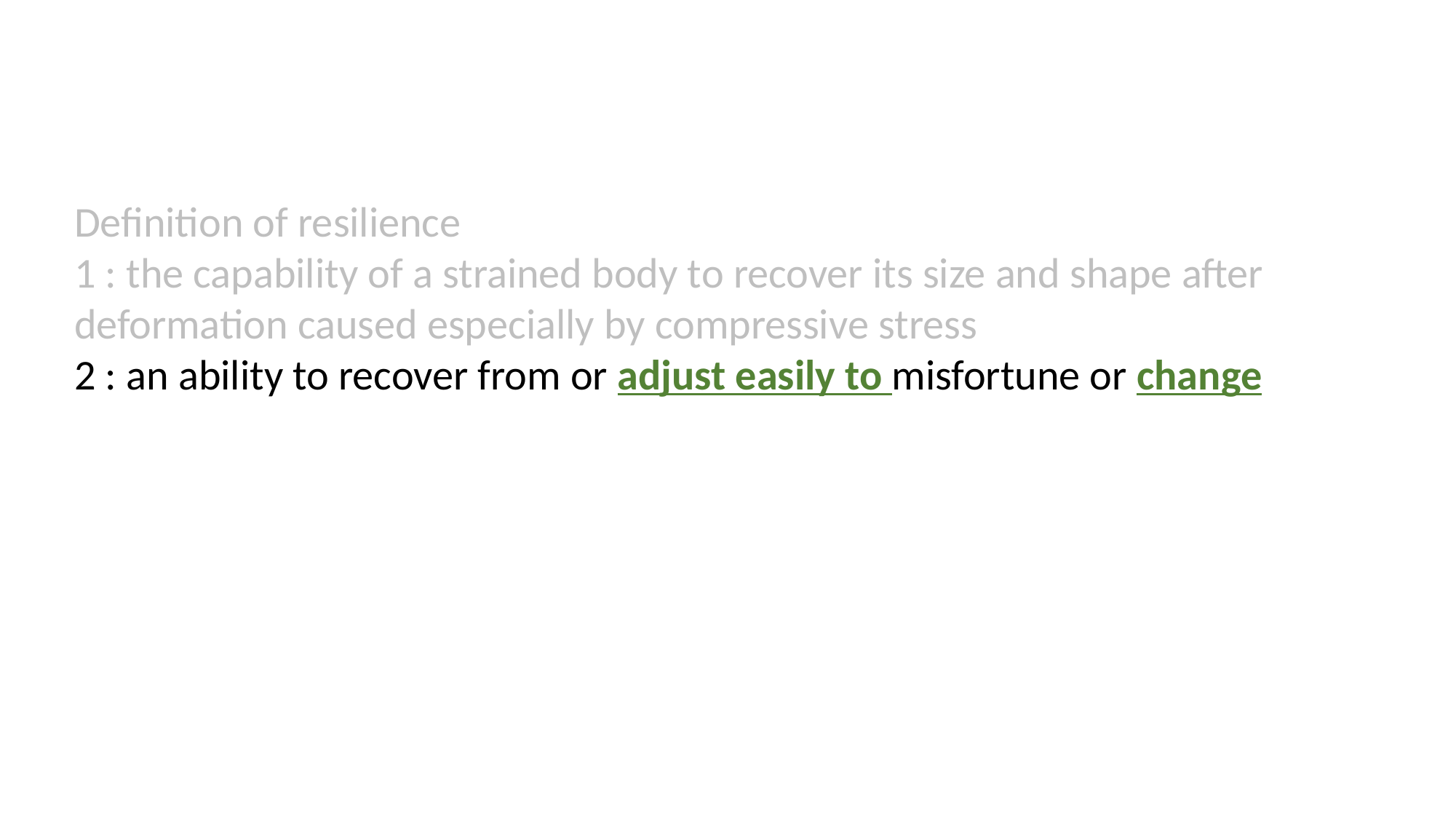

Definition of resilience
1 : the capability of a strained body to recover its size and shape after deformation caused especially by compressive stress
2 : an ability to recover from or adjust easily to misfortune or change